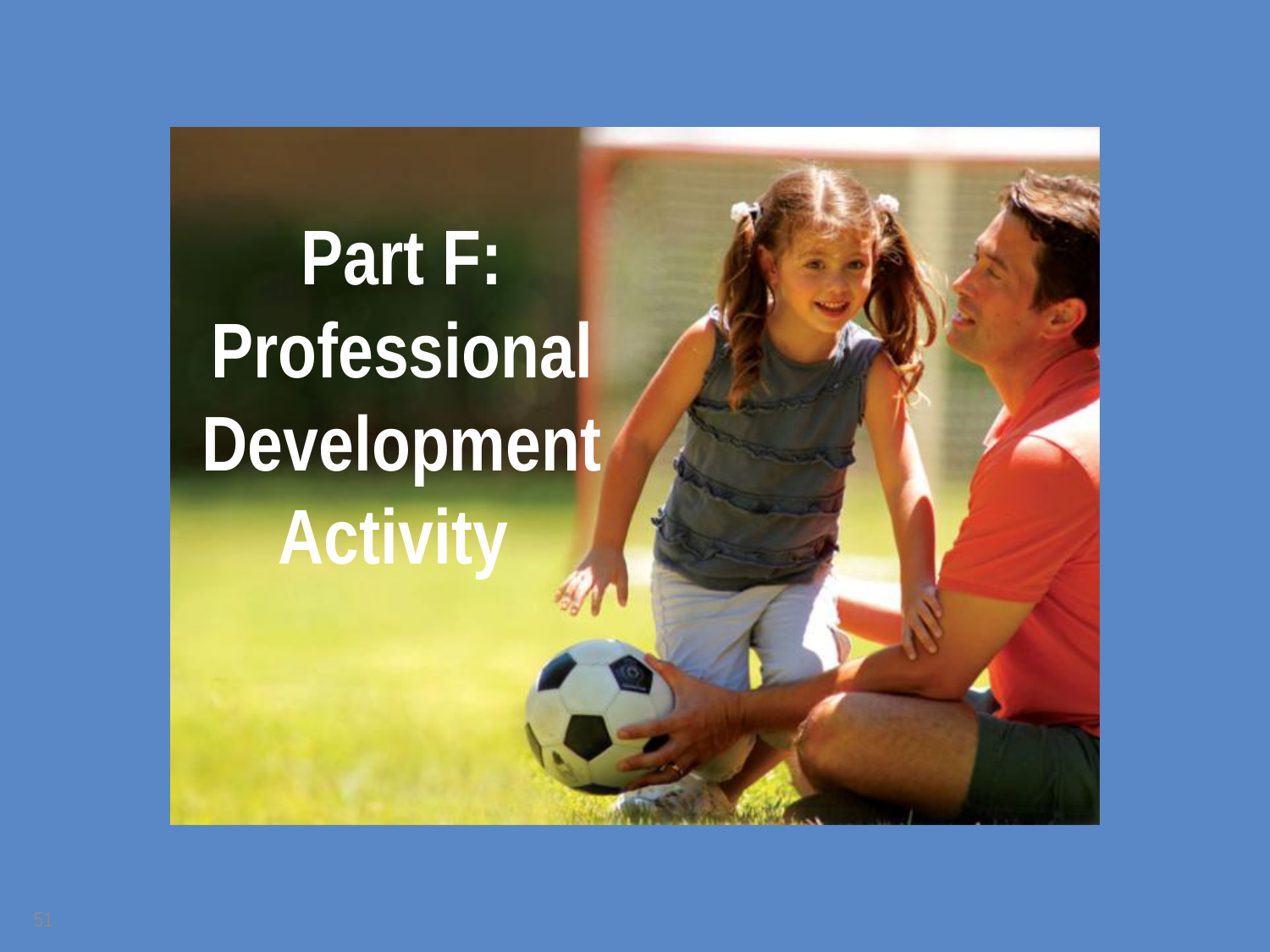

# Part F: Professional Development Activity
51